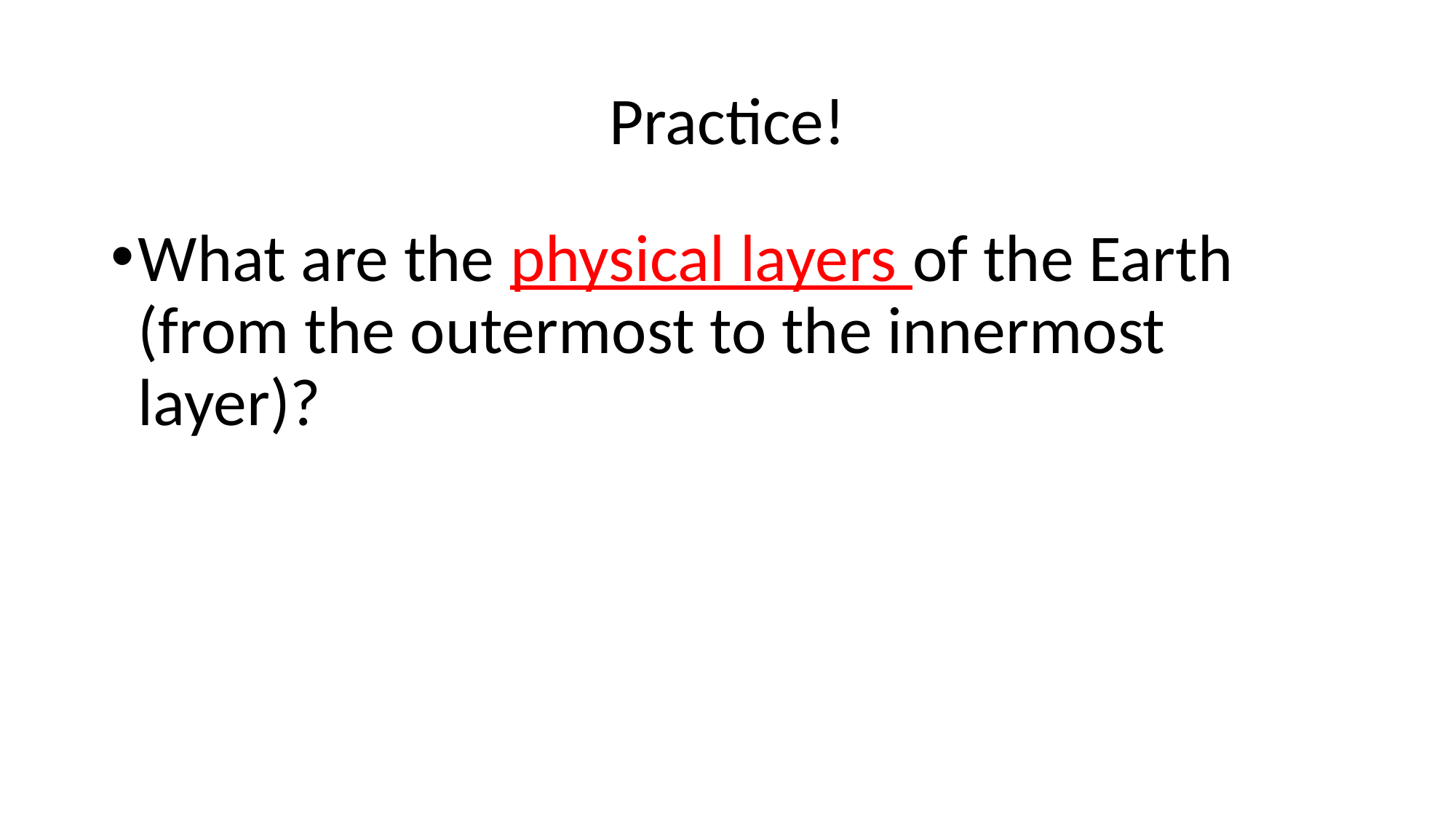

# Practice!
What are the physical layers of the Earth (from the outermost to the innermost layer)?